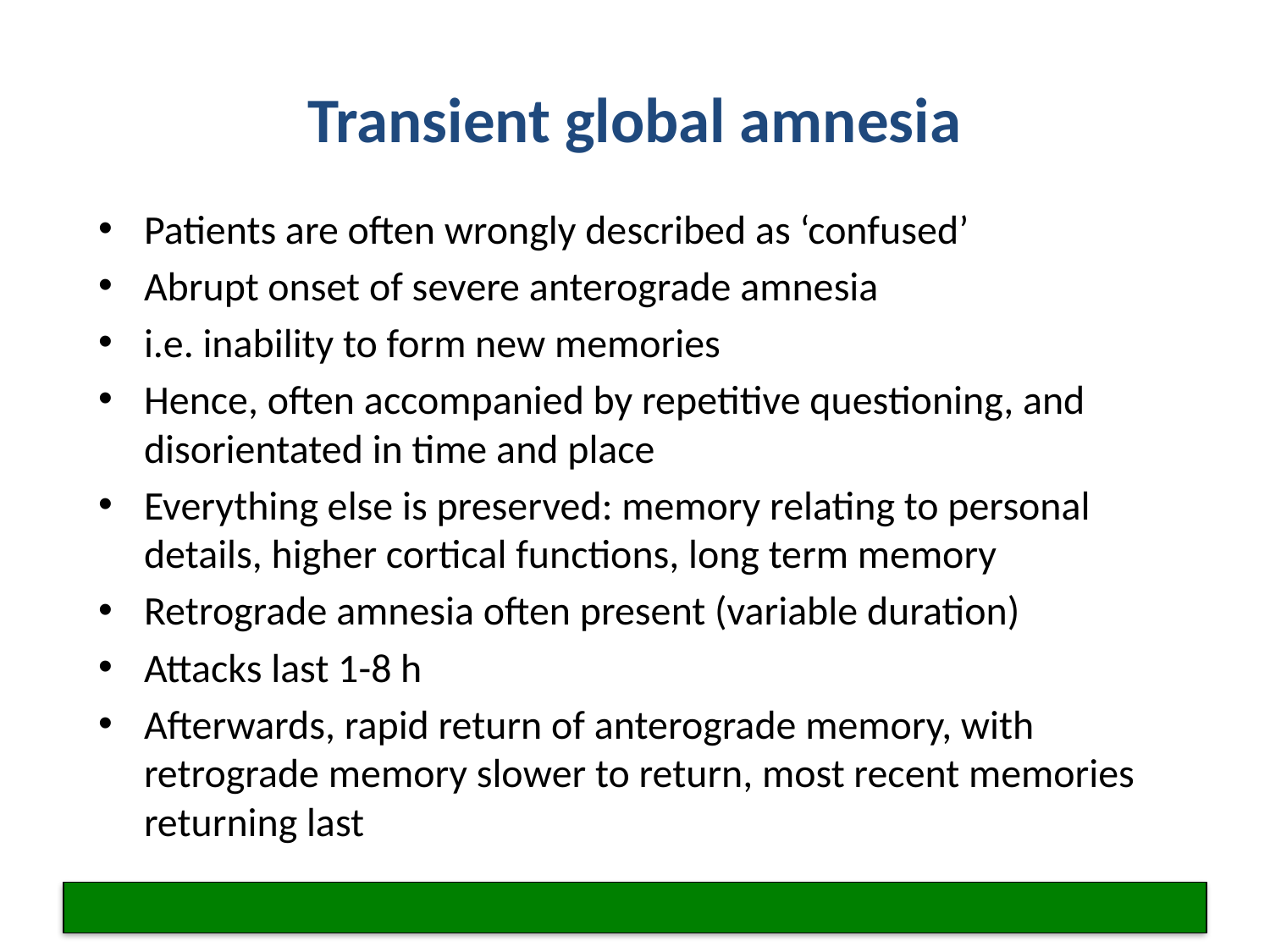

# Transient global amnesia
Patients are often wrongly described as ‘confused’
Abrupt onset of severe anterograde amnesia
i.e. inability to form new memories
Hence, often accompanied by repetitive questioning, and disorientated in time and place
Everything else is preserved: memory relating to personal details, higher cortical functions, long term memory
Retrograde amnesia often present (variable duration)
Attacks last 1-8 h
Afterwards, rapid return of anterograde memory, with retrograde memory slower to return, most recent memories returning last